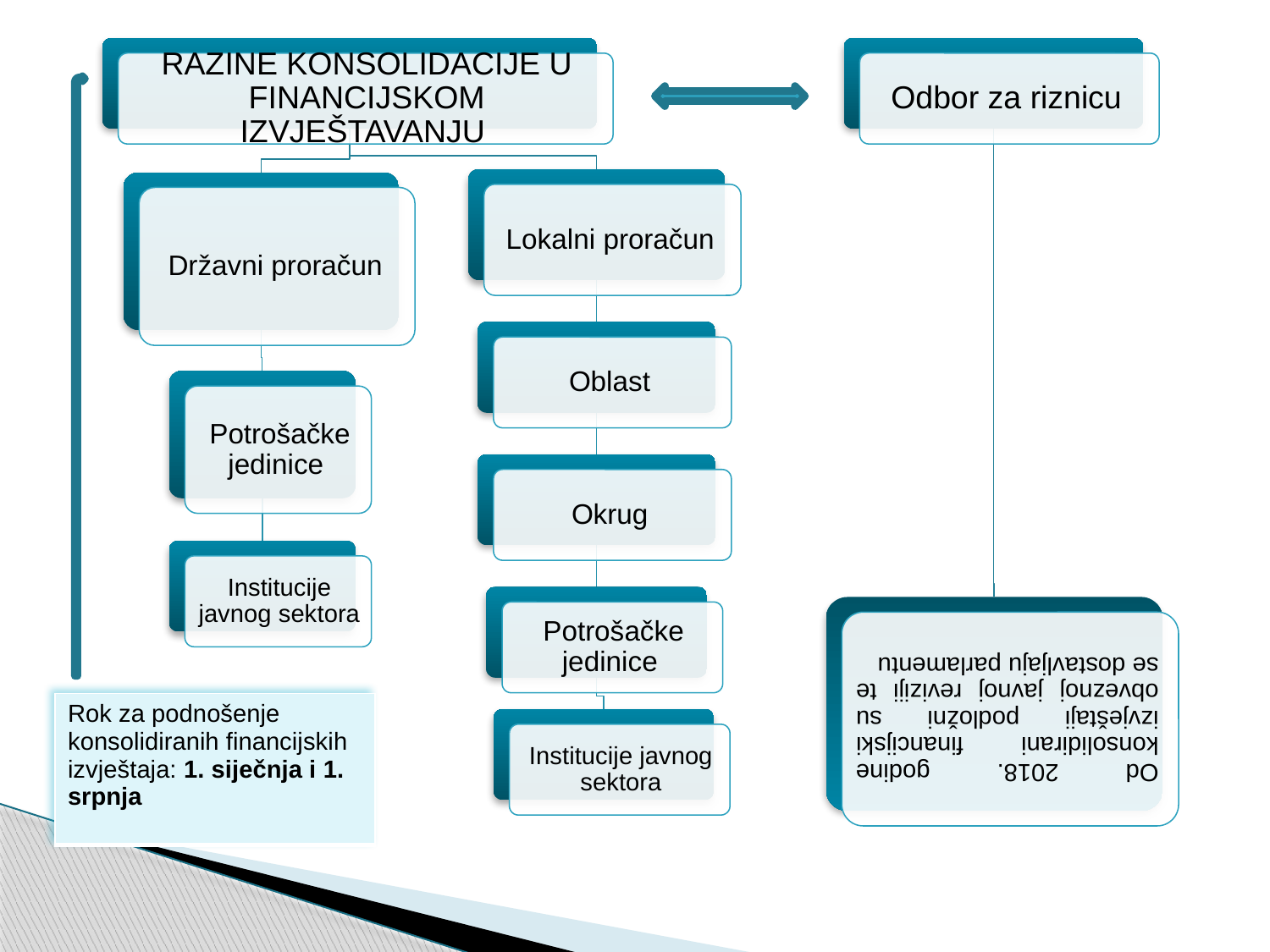

RAZINE KONSOLIDACIJE U FINANCIJSKOM IZVJEŠTAVANJU
Državni proračun
Potrošačke jedinice
Institucije javnog sektora
Lokalni proračun
Oblast
Okrug
Potrošačke jedinice
Institucije javnog sektora
Odbor za riznicu
Od 2018. godine konsolidirani financijski izvještaji podložni su obveznoj javnoj reviziji te se dostavljaju parlamentu

| Rok za podnošenje konsolidiranih financijskih izvještaja: 1. siječnja i 1. srpnja |
| --- |